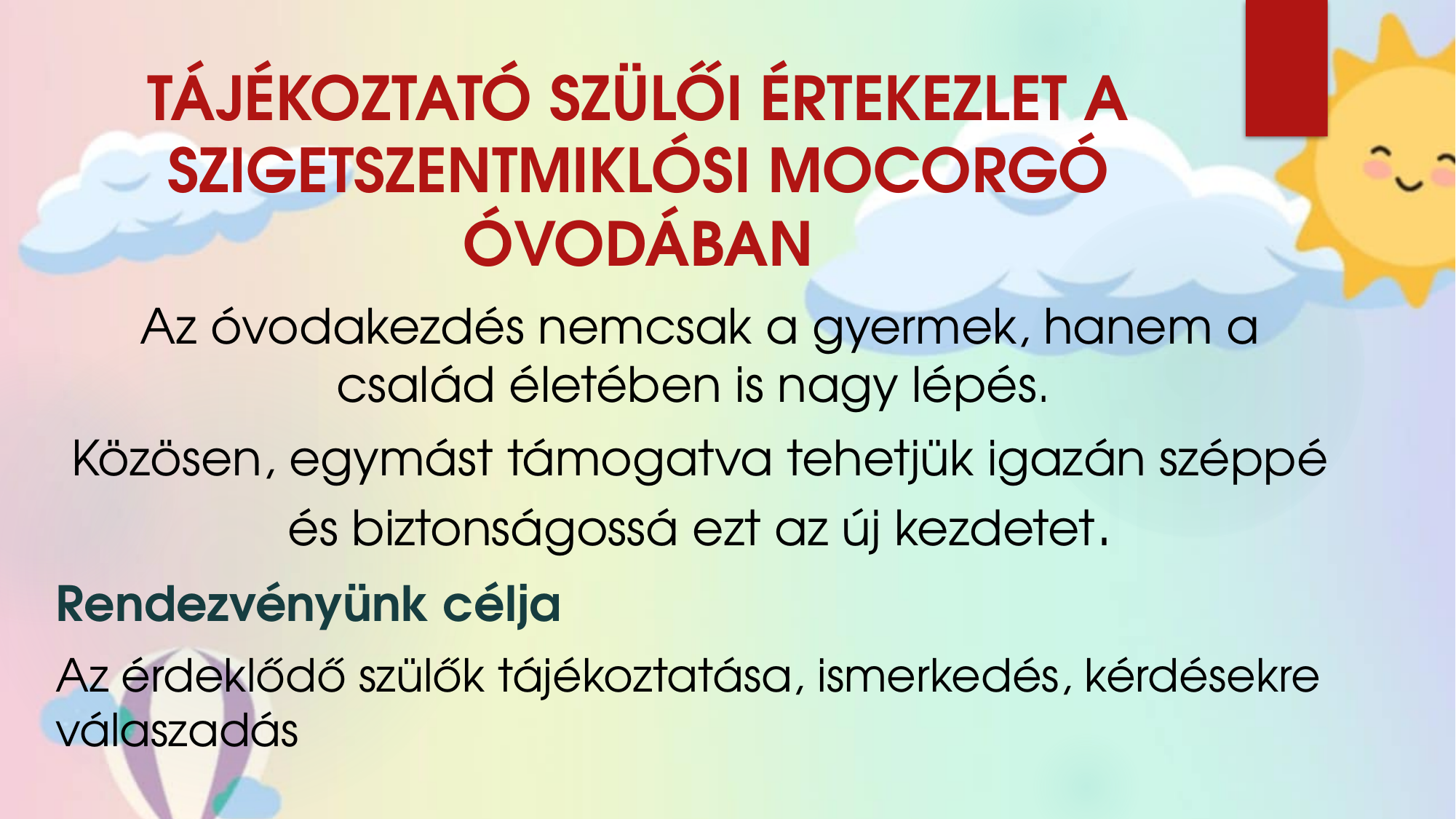

# TÁJÉKOZTATÓ SZÜLŐI ÉRTEKEZLET A SZIGETSZENTMIKLÓSI MOCORGÓ ÓVODÁBAN
Az óvodakezdés nemcsak a gyermek, hanem a család életében is nagy lépés.
Közösen, egymást támogatva tehetjük igazán széppé és biztonságossá ezt az új kezdetet.
Rendezvényünk célja
Az érdeklődő szülők tájékoztatása, ismerkedés, kérdésekre válaszadás